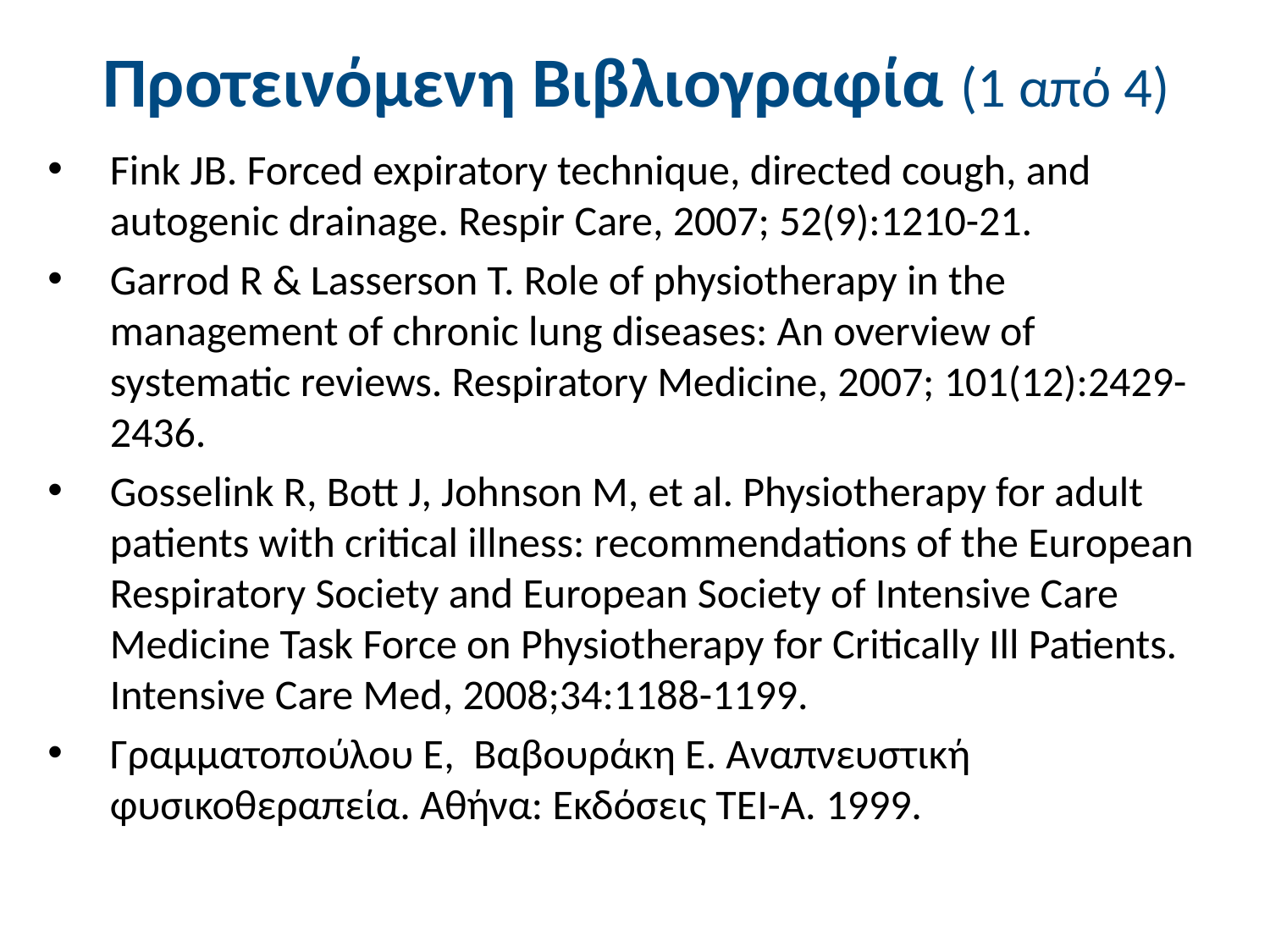

# Προτεινόμενη Βιβλιογραφία (1 από 4)
Fink JB. Forced expiratory technique, directed cough, and autogenic drainage. Respir Care, 2007; 52(9):1210-21.
Garrod R & Lasserson T. Role of physiotherapy in the management of chronic lung diseases: An overview of systematic reviews. Respiratory Medicine, 2007; 101(12):2429-2436.
Gosselink R, Bott J, Johnson M, et al. Physiotherapy for adult patients with critical illness: recommendations of the European Respiratory Society and European Society of Intensive Care Medicine Task Force on Physiotherapy for Critically Ill Patients. Intensive Care Med, 2008;34:1188-1199.
Γραμματοπούλου Ε,  Βαβουράκη Ε. Αναπνευστική φυσικοθεραπεία. Αθήνα: Εκδόσεις ΤΕΙ-Α. 1999.